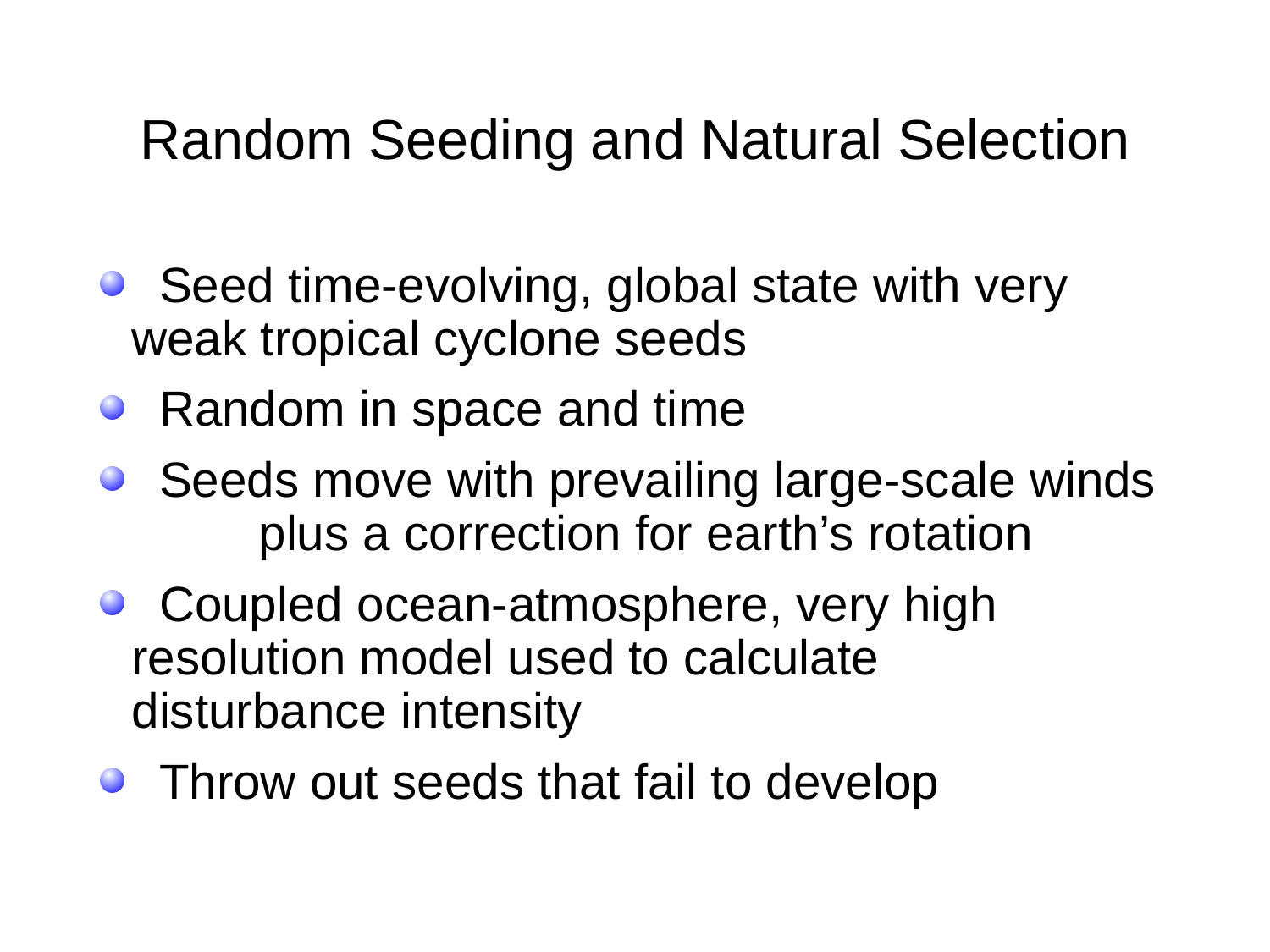

# Random Seeding and Natural Selection
  Seed time-evolving, global state with very 	weak tropical cyclone seeds
  Random in space and time
  Seeds move with prevailing large-scale winds 	plus a correction for earth’s rotation
  Coupled ocean-atmosphere, very high 	resolution model used to calculate 	disturbance intensity
  Throw out seeds that fail to develop